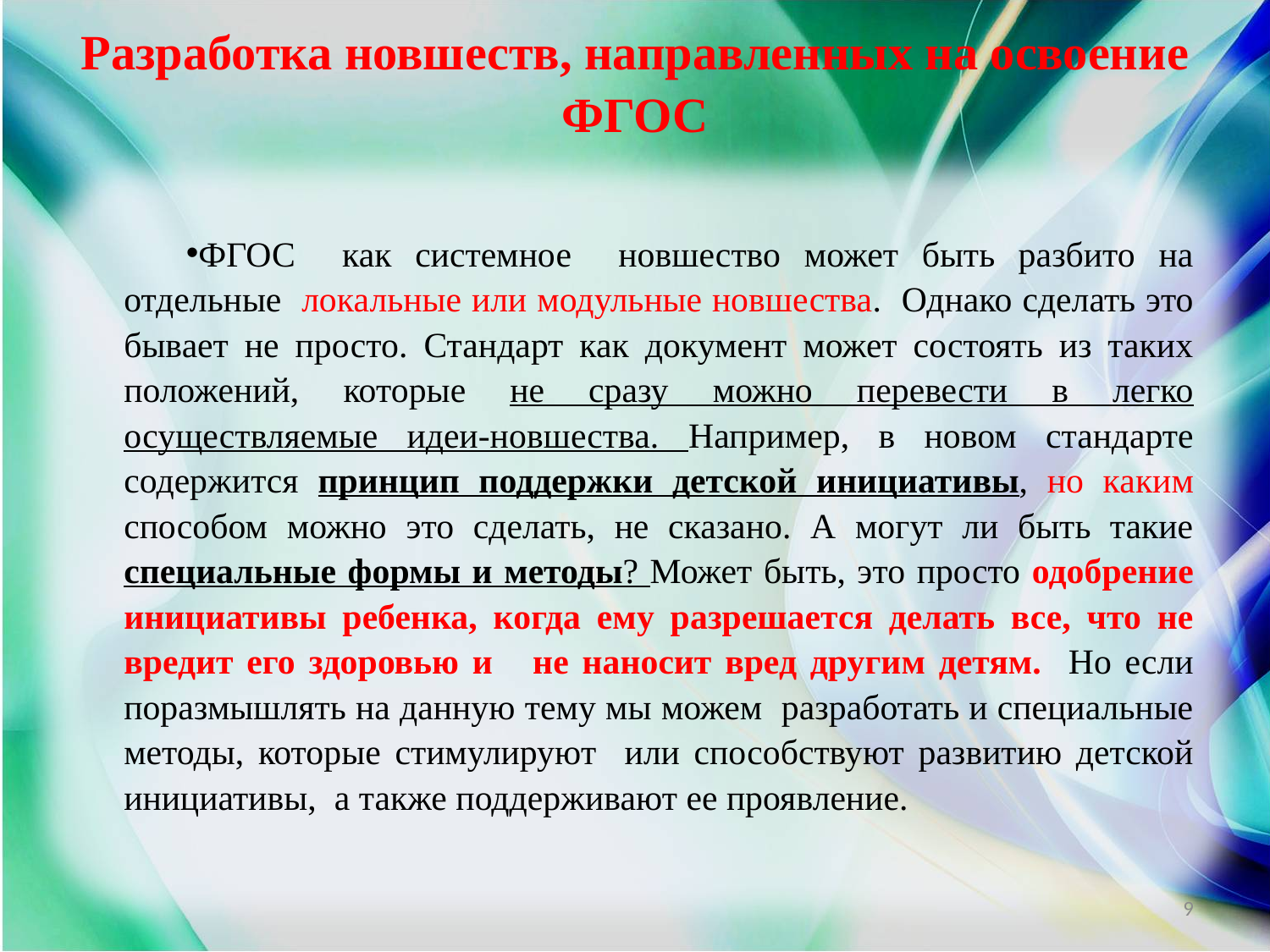

# Разработка новшеств, направленных на освоение ФГОС
ФГОС  как системное  новшество может быть разбито на отдельные  локальные или модульные новшества.  Однако сделать это бывает не просто. Стандарт как документ может состоять из таких положений, которые не сразу можно перевести в легко осуществляемые идеи-новшества. Например, в новом стандарте содержится принцип поддержки детской инициативы, но каким способом можно это сделать, не сказано. А могут ли быть такие специальные формы и методы? Может быть, это просто одобрение инициативы ребенка, когда ему разрешается делать все, что не вредит его здоровью и   не наносит вред другим детям.  Но если поразмышлять на данную тему мы можем  разработать и специальные методы, которые стимулируют  или способствуют развитию детской инициативы,  а также поддерживают ее проявление.

9